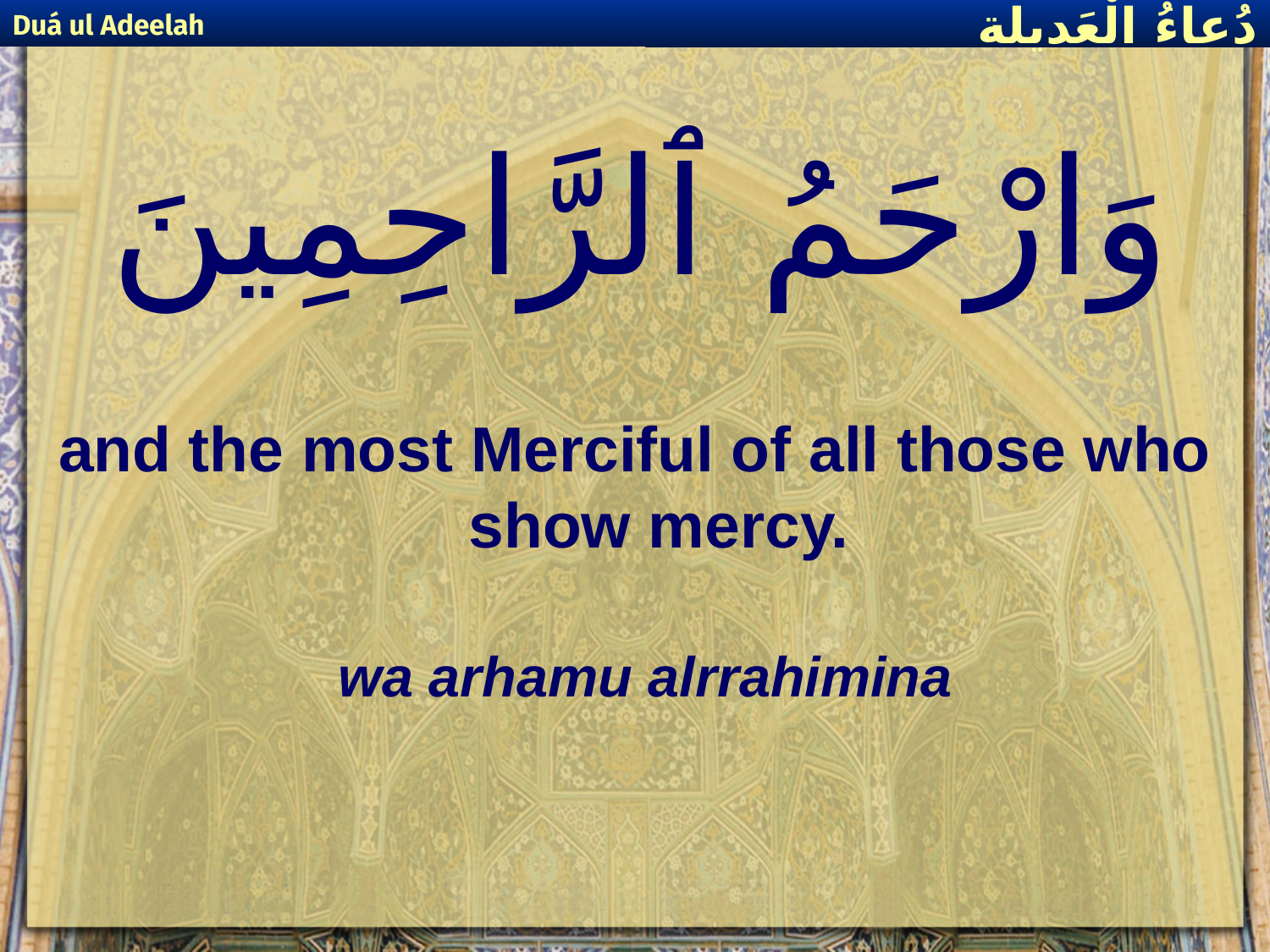

Duá ul Adeelah
دُعاءُ الْعَديلة
# وَارْحَمُ ٱلرَّاحِمِينَ
and the most Merciful of all those who show mercy.
wa arhamu alrrahimina